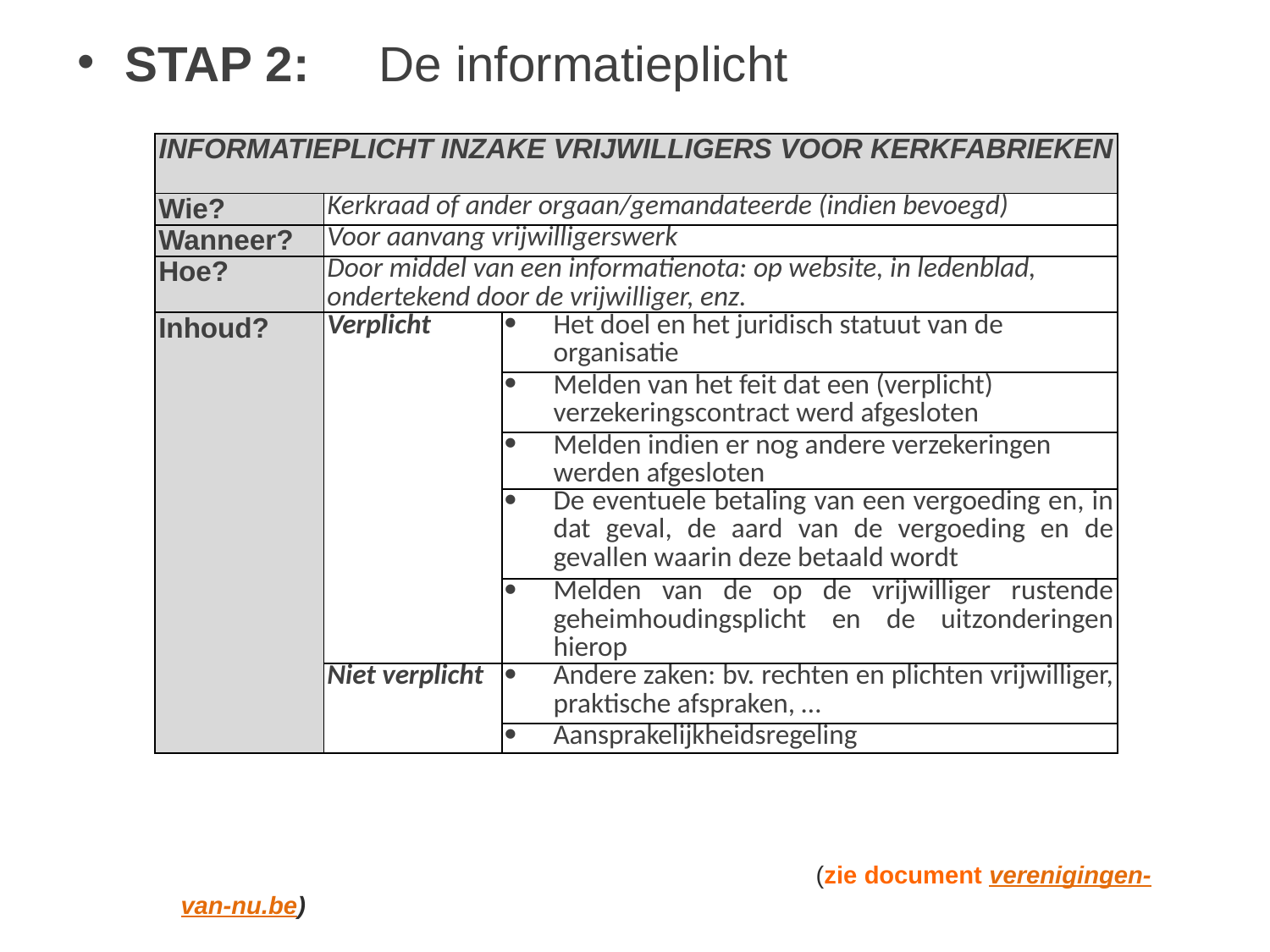

STAP 2:	De informatieplicht

						(zie document verenigingen-van-nu.be)

| INFORMATIEPLICHT INZAKE VRIJWILLIGERS VOOR KERKFABRIEKEN |  |  |
| --- | --- | --- |
| Wie? | Kerkraad of ander orgaan/gemandateerde (indien bevoegd) |  |
| Wanneer? | Voor aanvang vrijwilligerswerk |  |
| Hoe? | Door middel van een informatienota: op website, in ledenblad, ondertekend door de vrijwilliger, enz. |  |
| Inhoud? | Verplicht | Het doel en het juridisch statuut van de organisatie |
|  |  | Melden van het feit dat een (verplicht) verzekeringscontract werd afgesloten |
|  |  | Melden indien er nog andere verzekeringen werden afgesloten |
|  |  | De eventuele betaling van een vergoeding en, in dat geval, de aard van de vergoeding en de gevallen waarin deze betaald wordt |
|  |  | Melden van de op de vrijwilliger rustende geheimhoudingsplicht en de uitzonderingen hierop |
|  | Niet verplicht | Andere zaken: bv. rechten en plichten vrijwilliger, praktische afspraken, … |
|  |  | Aansprakelijkheidsregeling |